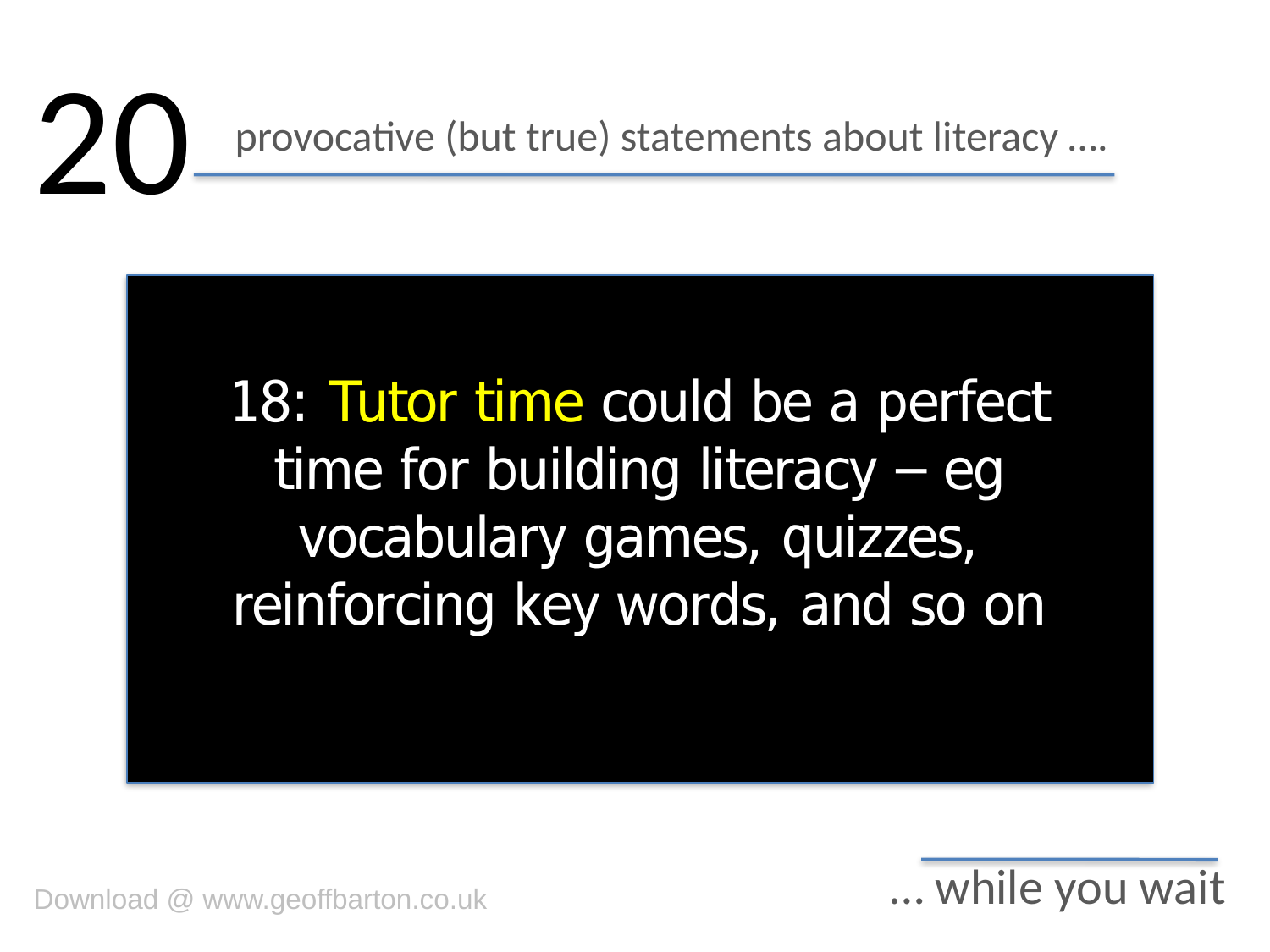

20
# provocative (but true) statements about literacy ….

18: Tutor time could be a perfect time for building literacy – eg vocabulary games, quizzes, reinforcing key words, and so on
… while you wait
Download @ www.geoffbarton.co.uk